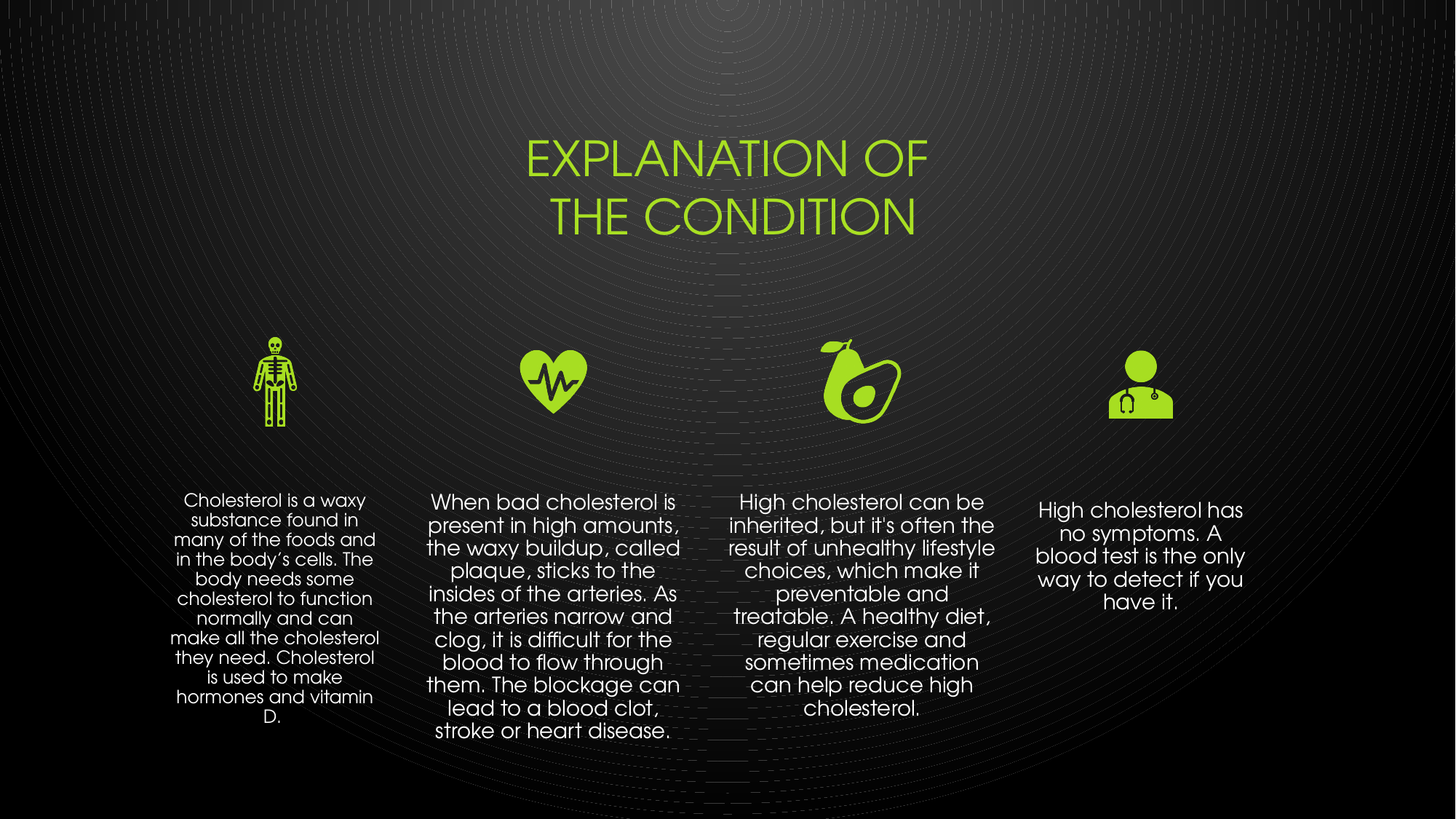

# Explanation of the condition
Cholesterol is a waxy substance found in many of the foods and in the body’s cells. The body needs some cholesterol to function normally and can make all the cholesterol they need. Cholesterol is used to make hormones and vitamin D.
When bad cholesterol is present in high amounts, the waxy buildup, called plaque, sticks to the insides of the arteries. As the arteries narrow and clog, it is difficult for the blood to flow through them. The blockage can lead to a blood clot, stroke or heart disease.
High cholesterol can be inherited, but it's often the result of unhealthy lifestyle choices, which make it preventable and treatable. A healthy diet, regular exercise and sometimes medication can help reduce high cholesterol.
High cholesterol has no symptoms. A blood test is the only way to detect if you have it.